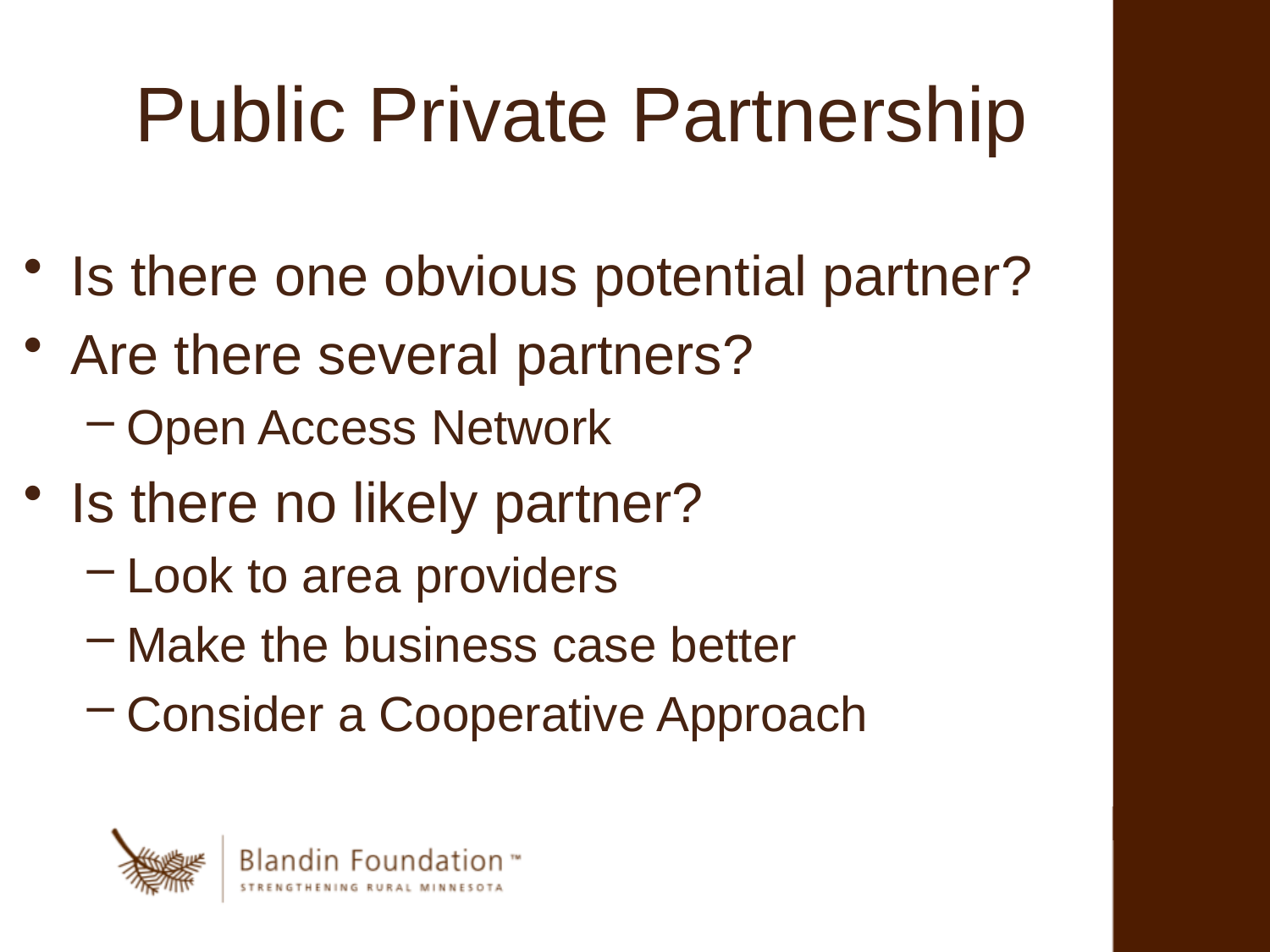

# Public Private Partnership
Is there one obvious potential partner?
Are there several partners?
Open Access Network
Is there no likely partner?
Look to area providers
Make the business case better
Consider a Cooperative Approach